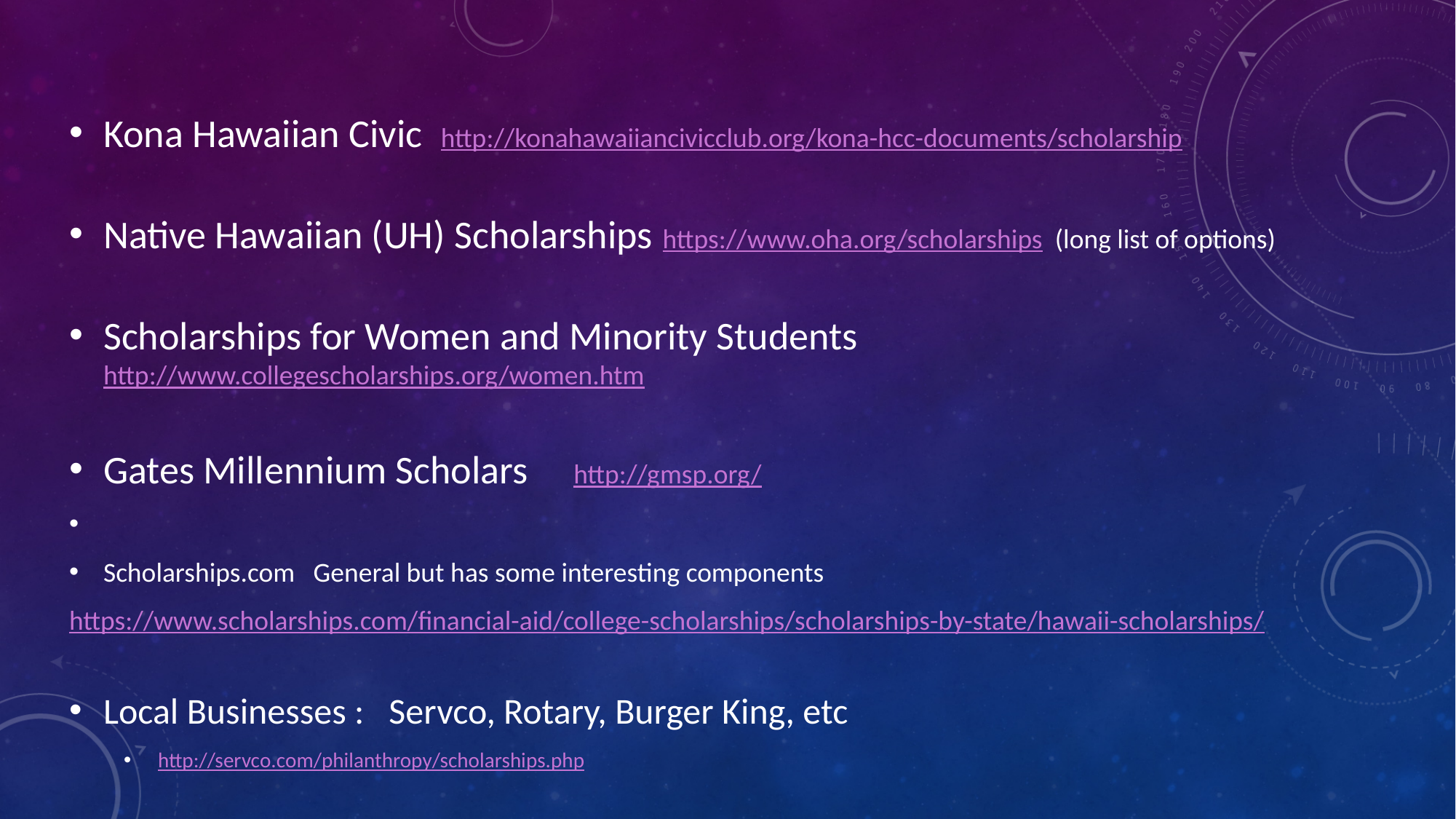

Kona Hawaiian Civic  http://konahawaiiancivicclub.org/kona-hcc-documents/scholarship

Native Hawaiian (UH) Scholarships https://www.oha.org/scholarships  (long list of options)

Scholarships for Women and Minority Students    http://www.collegescholarships.org/women.htm

Gates Millennium Scholars     http://gmsp.org/

Scholarships.com   General but has some interesting components
https://www.scholarships.com/financial-aid/college-scholarships/scholarships-by-state/hawaii-scholarships/

Local Businesses :   Servco, Rotary, Burger King, etc
http://servco.com/philanthropy/scholarships.php